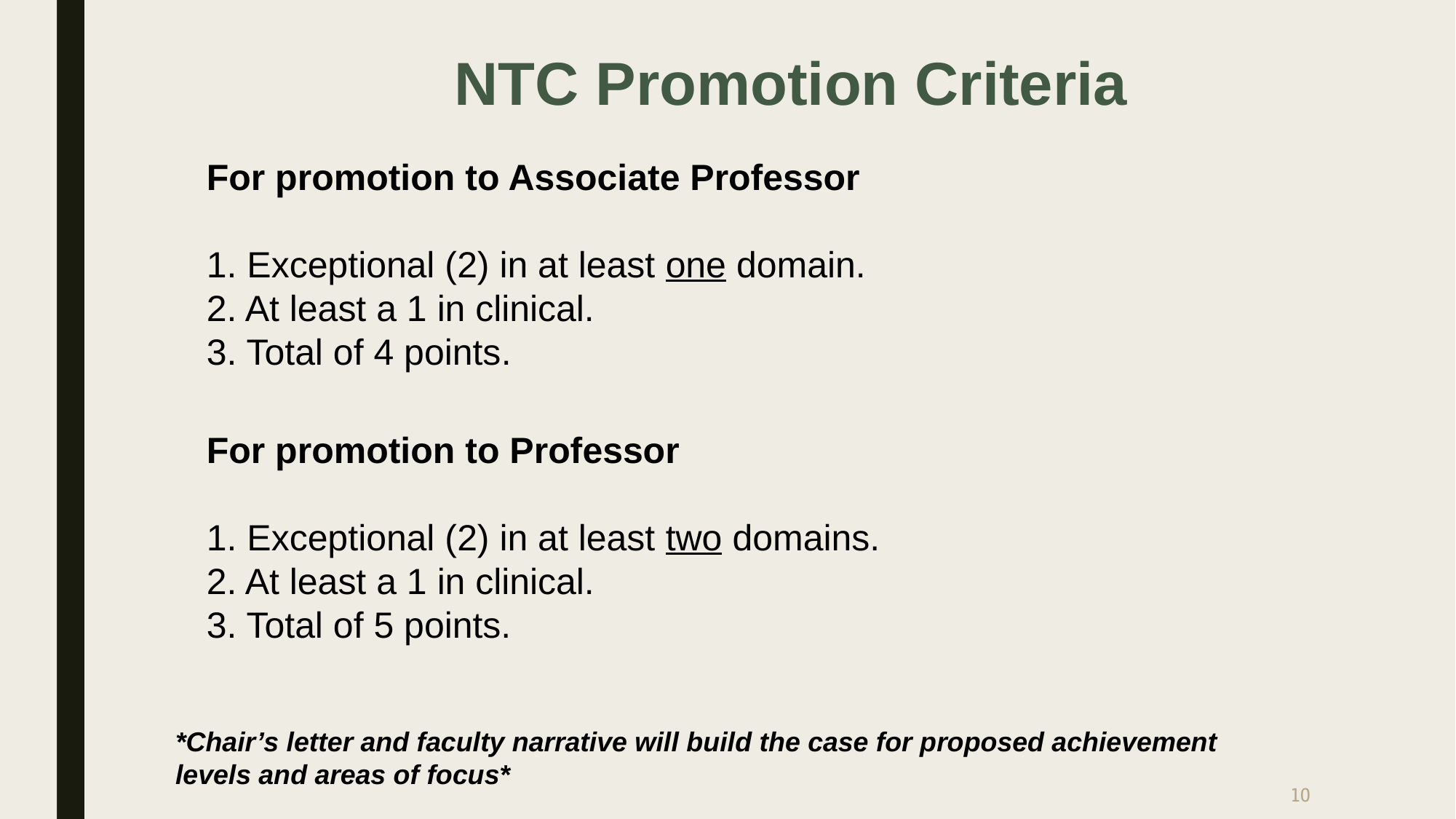

NTC Promotion Criteria
For promotion to Associate Professor

1. Exceptional (2) in at least one domain.
2. At least a 1 in clinical.
3. Total of 4 points.
For promotion to Professor

1. Exceptional (2) in at least two domains.
2. At least a 1 in clinical.
3. Total of 5 points.
*Chair’s letter and faculty narrative will build the case for proposed achievement levels and areas of focus*
10